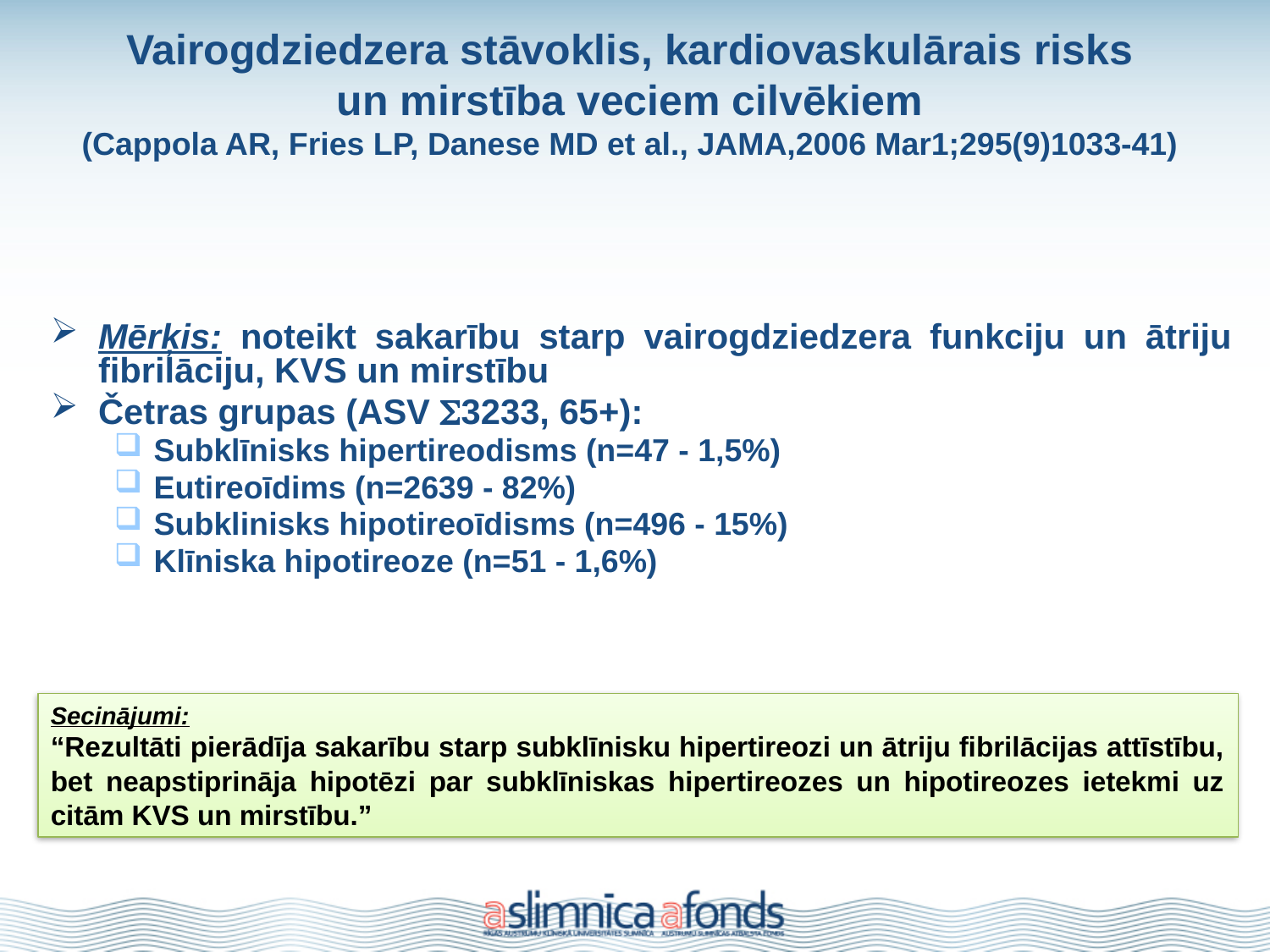

# Vairogdziedzera stāvoklis, kardiovaskulārais risks un mirstība veciem cilvēkiem (Cappola AR, Fries LP, Danese MD et al., JAMA,2006 Mar1;295(9)1033-41)
Mērķis: noteikt sakarību starp vairogdziedzera funkciju un ātriju fibrilāciju, KVS un mirstību
Četras grupas (ASV Σ3233, 65+):
Subklīnisks hipertireodisms (n=47 - 1,5%)
Eutireoīdims (n=2639 - 82%)
Subklinisks hipotireoīdisms (n=496 - 15%)
Klīniska hipotireoze (n=51 - 1,6%)
Secinājumi:
“Rezultāti pierādīja sakarību starp subklīnisku hipertireozi un ātriju fibrilācijas attīstību, bet neapstiprināja hipotēzi par subklīniskas hipertireozes un hipotireozes ietekmi uz citām KVS un mirstību.”